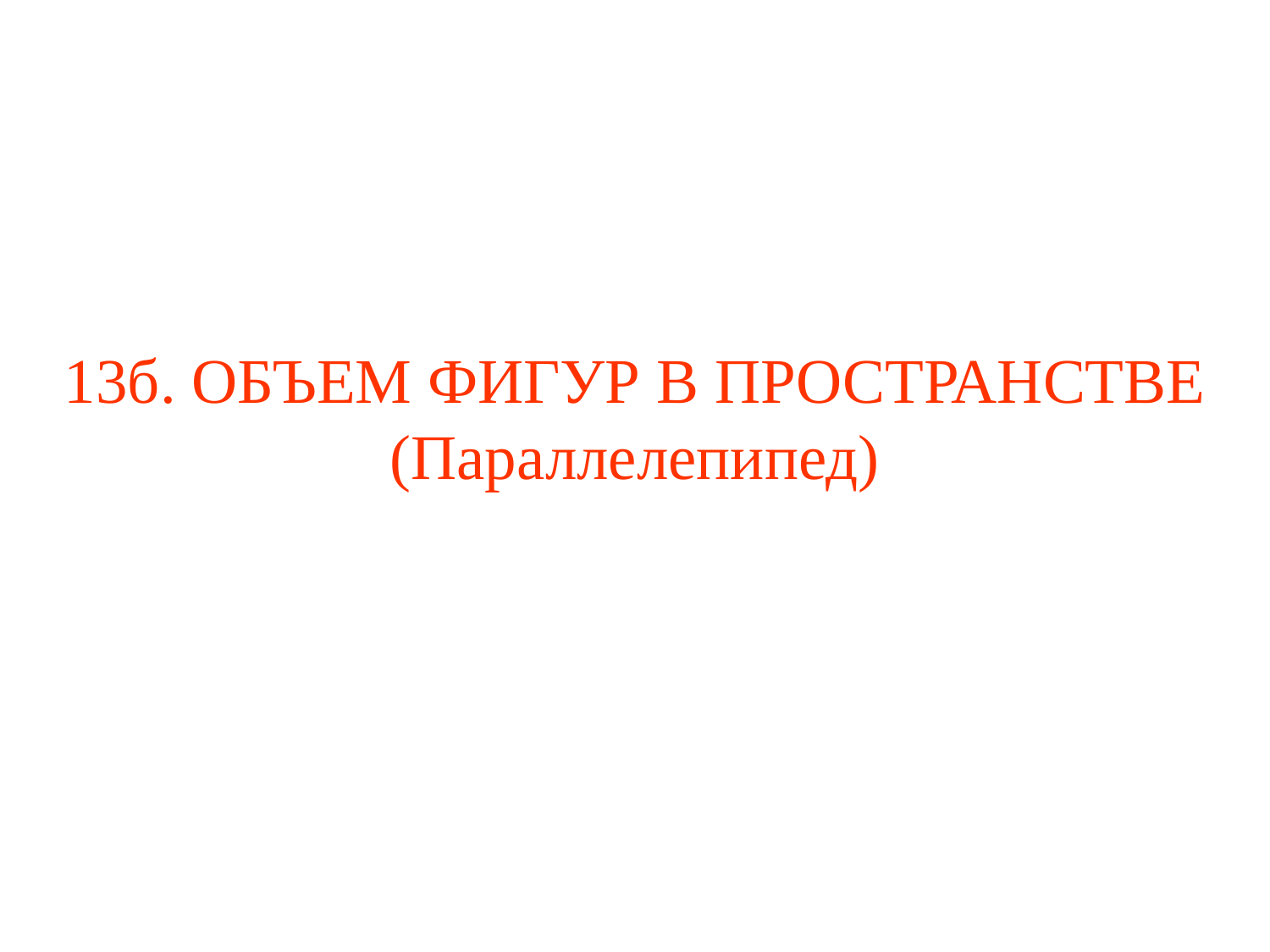

# 13б. ОБЪЕМ ФИГУР В ПРОСТРАНСТВЕ (Параллелепипед)